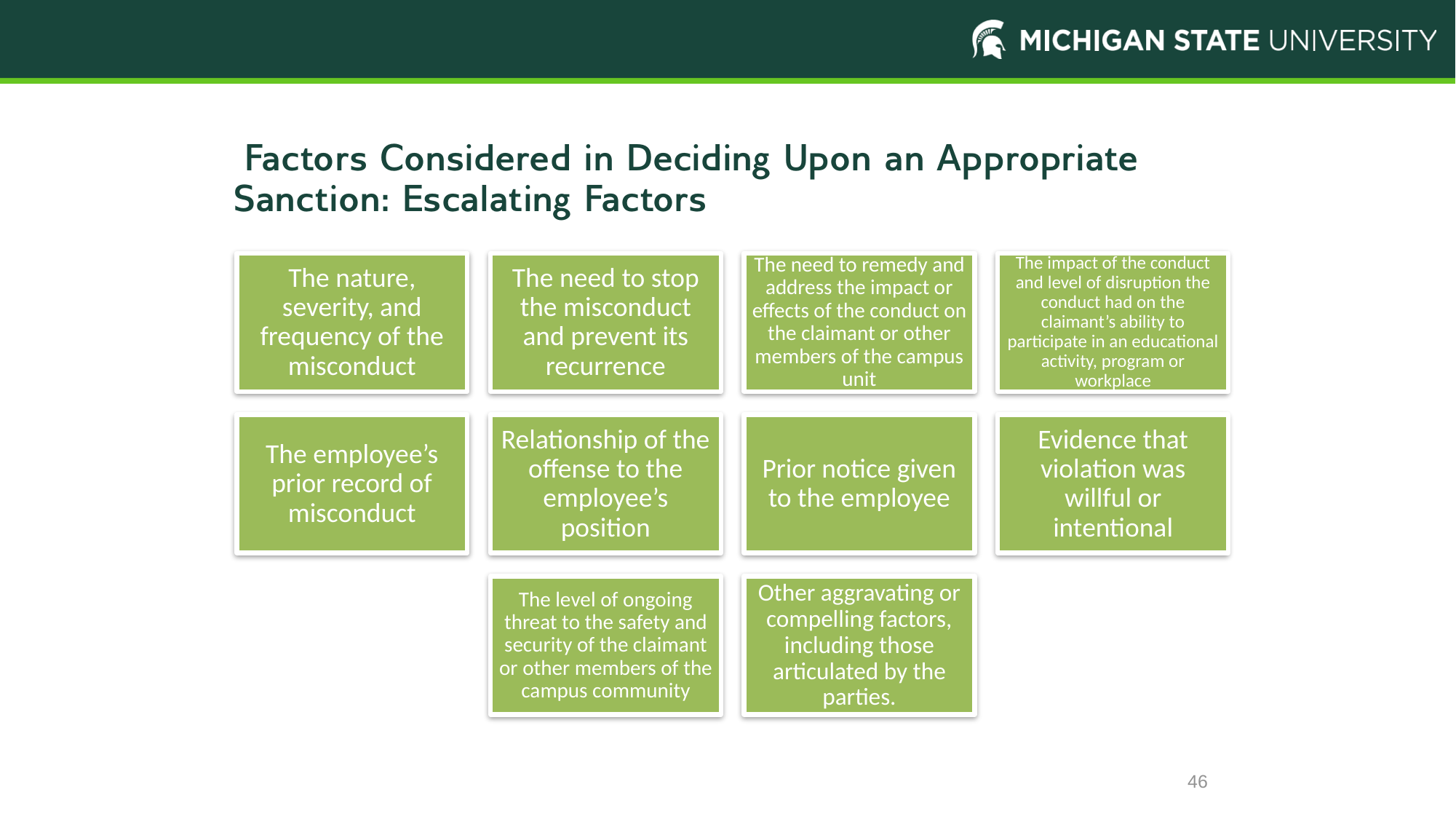

# Factors Considered in Deciding Upon an Appropriate Sanction: Escalating Factors
The nature, severity, and frequency of the misconduct
The need to stop the misconduct and prevent its recurrence
The need to remedy and address the impact or effects of the conduct on the claimant or other members of the campus unit
The impact of the conduct and level of disruption the conduct had on the claimant’s ability to participate in an educational activity, program or workplace
The employee’s prior record of misconduct
Relationship of the offense to the employee’s position
Prior notice given to the employee
Evidence that violation was willful or intentional
The level of ongoing threat to the safety and security of the claimant or other members of the campus community
Other aggravating or compelling factors, including those articulated by the parties.
46